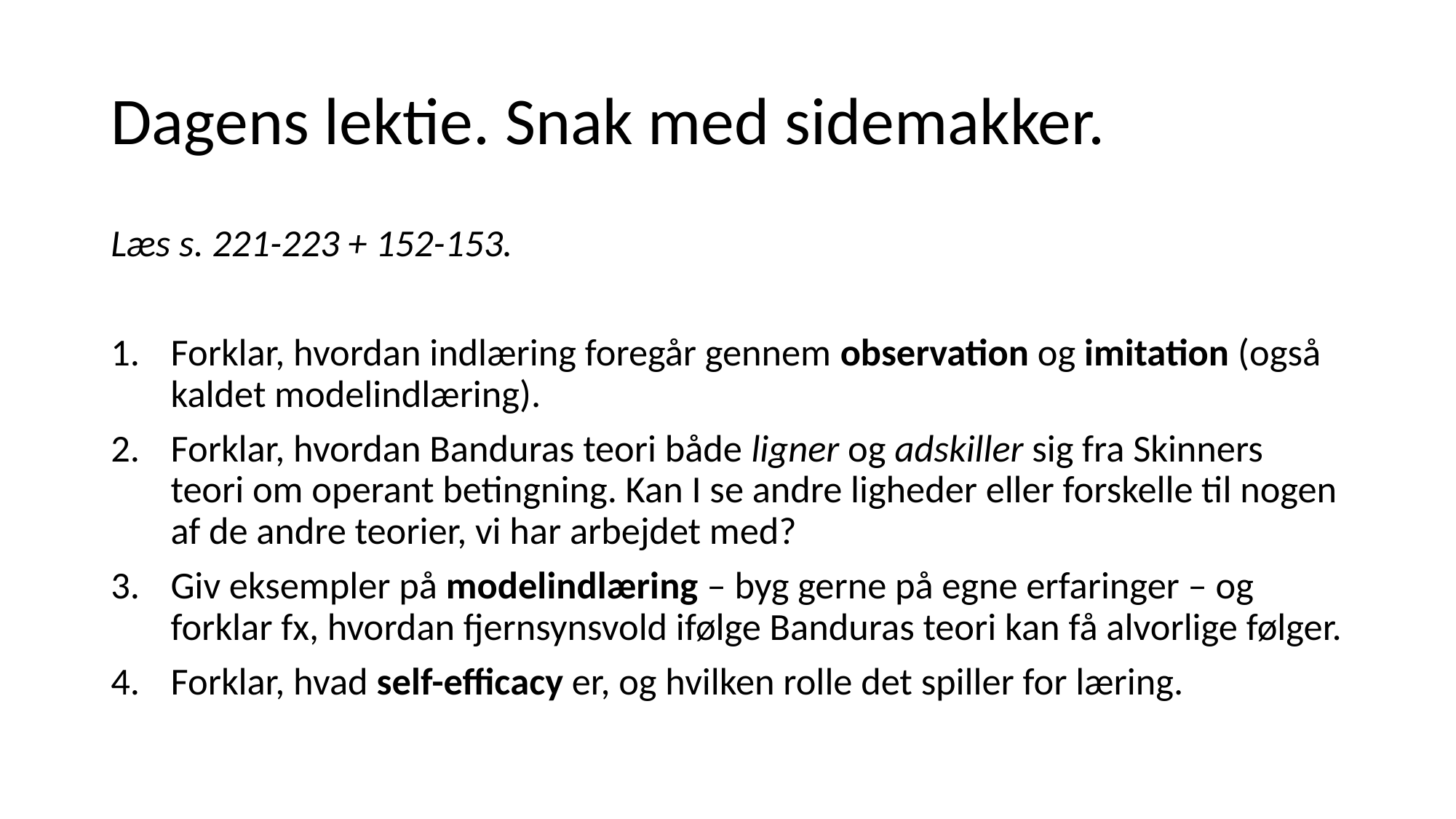

# Dagens lektie. Snak med sidemakker.
Læs s. 221-223 + 152-153.

Forklar, hvordan indlæring foregår gennem observation og imitation (også kaldet modelindlæring).
Forklar, hvordan Banduras teori både ligner og adskiller sig fra Skinners teori om operant betingning. Kan I se andre ligheder eller forskelle til nogen af de andre teorier, vi har arbejdet med?
Giv eksempler på modelindlæring – byg gerne på egne erfaringer – og forklar fx, hvordan fjernsynsvold ifølge Banduras teori kan få alvorlige følger.
Forklar, hvad self-efficacy er, og hvilken rolle det spiller for læring.